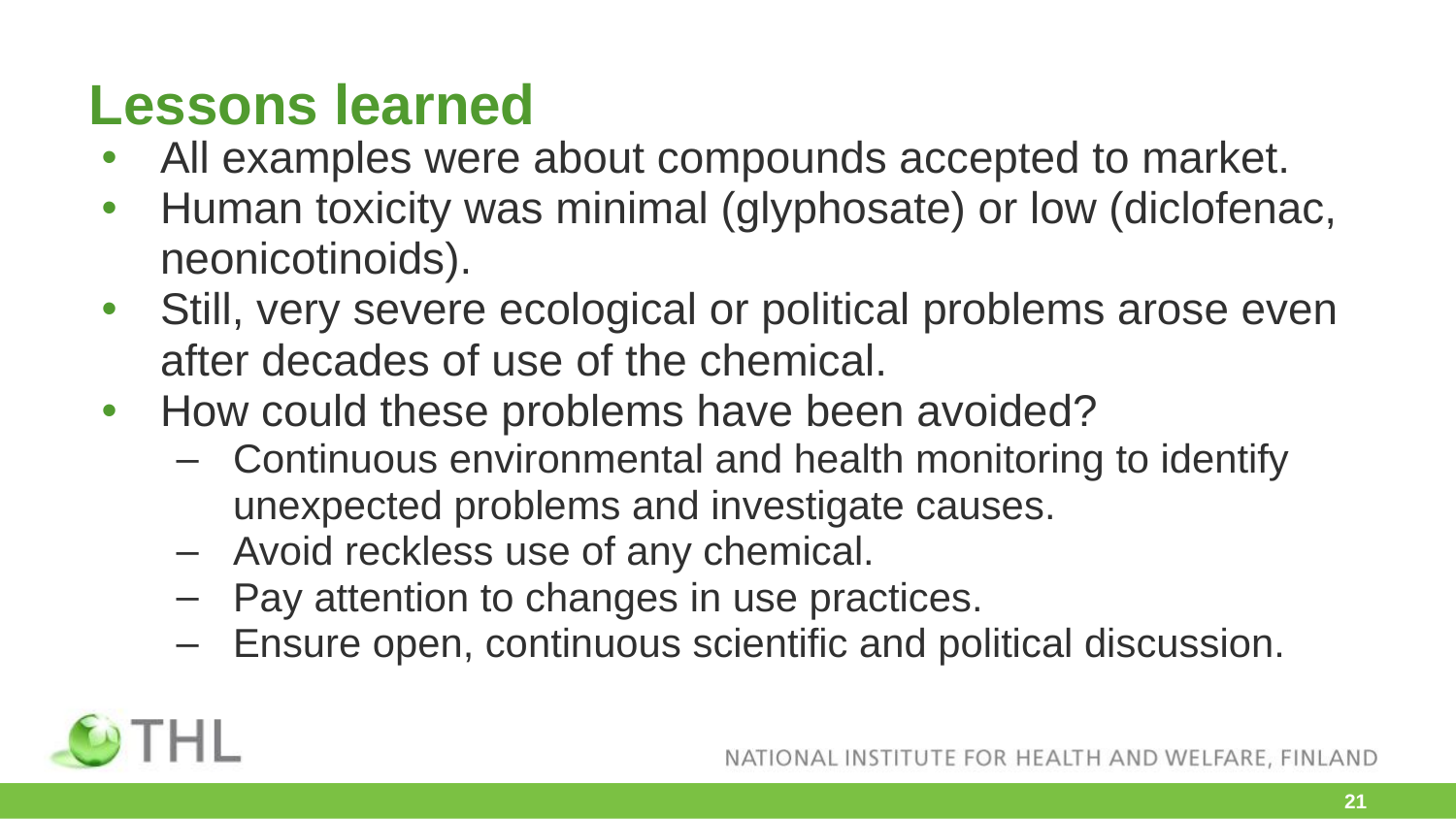

# Lessons learned
All examples were about compounds accepted to market.
Human toxicity was minimal (glyphosate) or low (diclofenac, neonicotinoids).
Still, very severe ecological or political problems arose even after decades of use of the chemical.
How could these problems have been avoided?
Continuous environmental and health monitoring to identify unexpected problems and investigate causes.
Avoid reckless use of any chemical.
Pay attention to changes in use practices.
Ensure open, continuous scientific and political discussion.
21